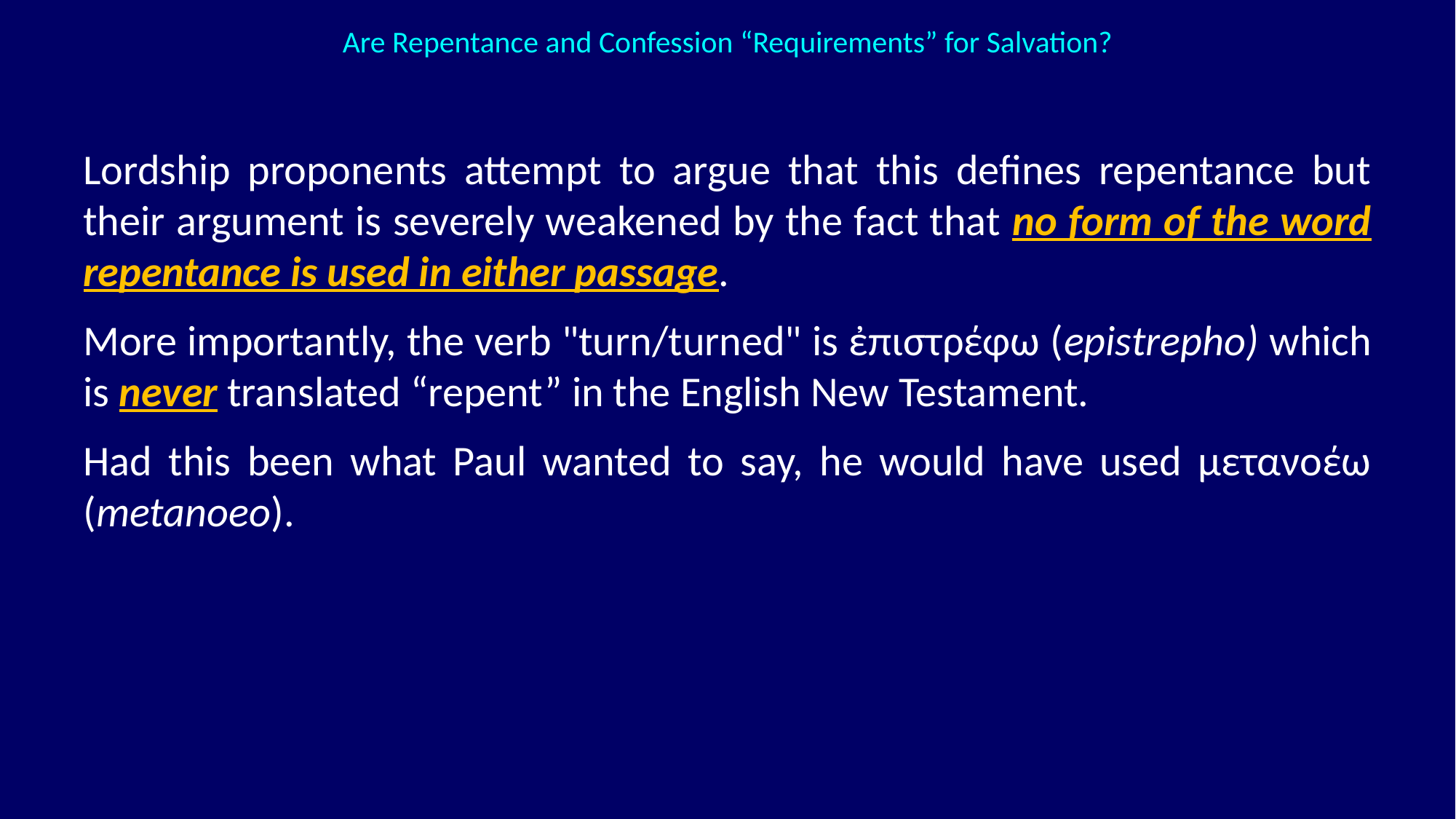

Are Repentance and Confession “Requirements” for Salvation?
Lordship proponents attempt to argue that this defines repentance but their argument is severely weakened by the fact that no form of the word repentance is used in either passage.
More importantly, the verb "turn/turned" is ἐπιστρέφω (epistrepho) which is never translated “repent” in the English New Testament.
Had this been what Paul wanted to say, he would have used μετανοέω (metanoeo).